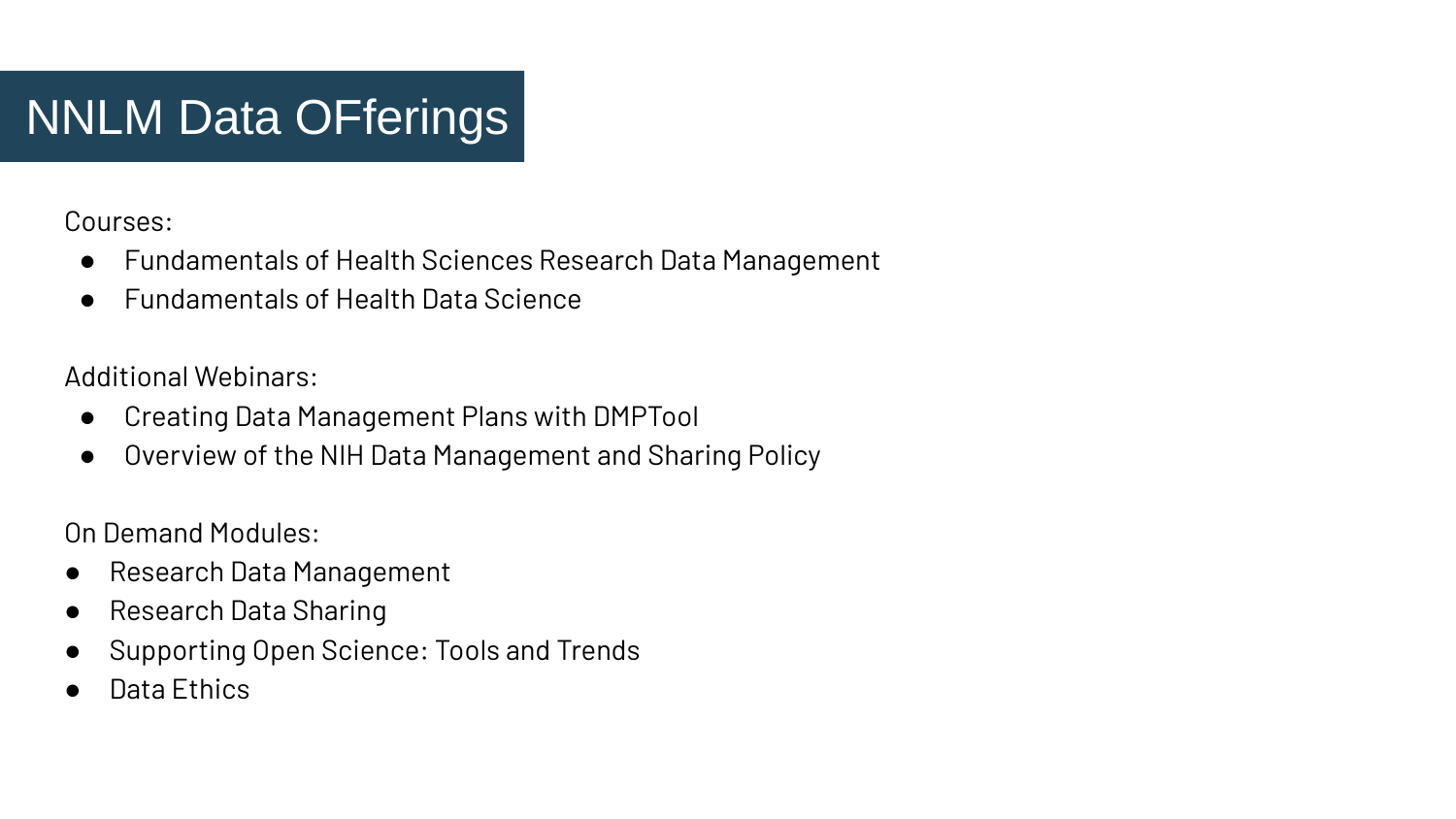

# NNLM Data OFferings
Courses:
Fundamentals of Health Sciences Research Data Management
Fundamentals of Health Data Science

Additional Webinars:
Creating Data Management Plans with DMPTool
Overview of the NIH Data Management and Sharing Policy

On Demand Modules:
Research Data Management
Research Data Sharing
Supporting Open Science: Tools and Trends
Data Ethics